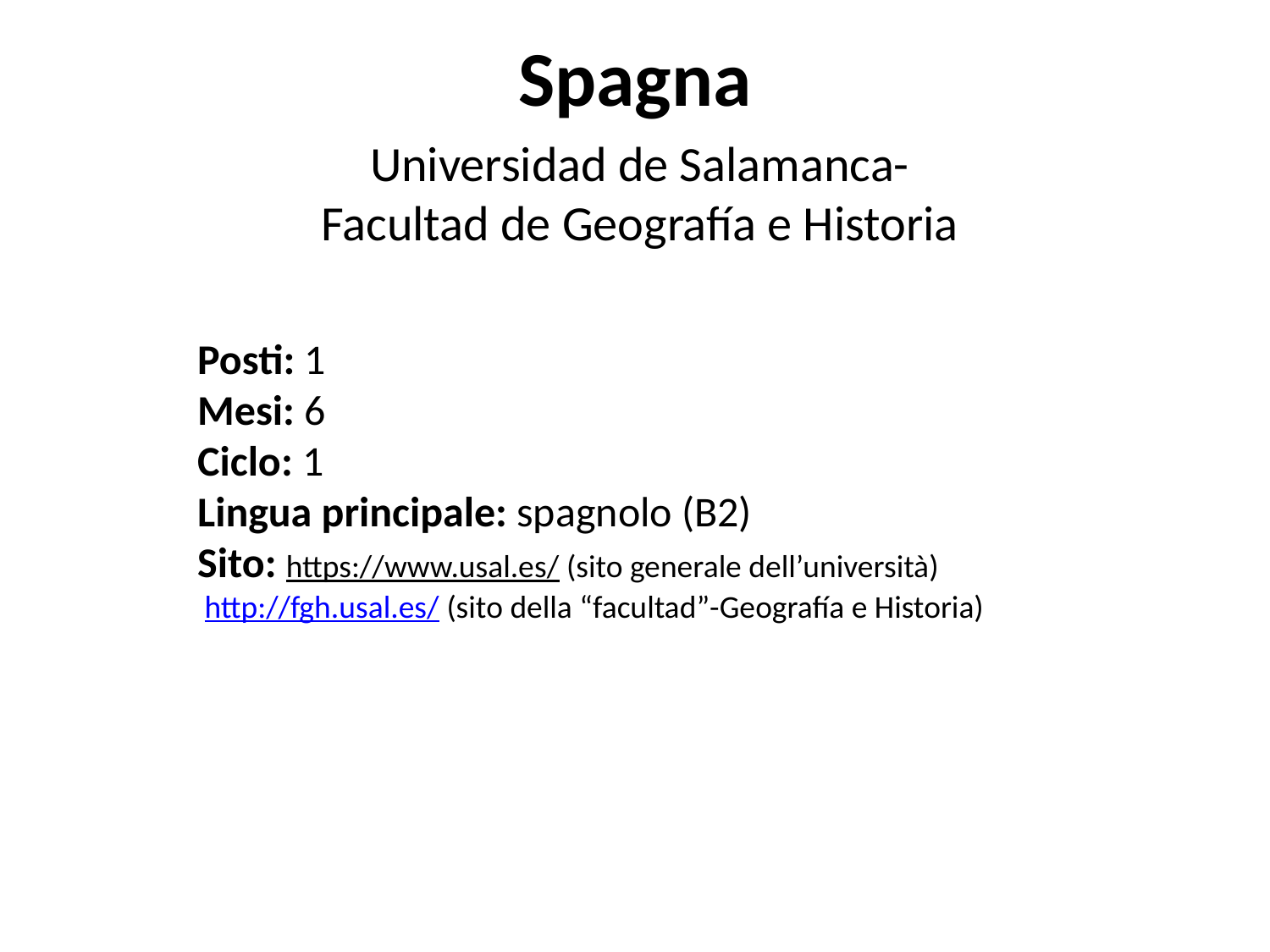

# Spagna
Universidad de Salamanca-
Facultad de Geografía e Historia
Posti: 1
Mesi: 6
Ciclo: 1
Lingua principale: spagnolo (B2)
Sito: https://www.usal.es/ (sito generale dell’università)
 http://fgh.usal.es/ (sito della “facultad”-Geografía e Historia)